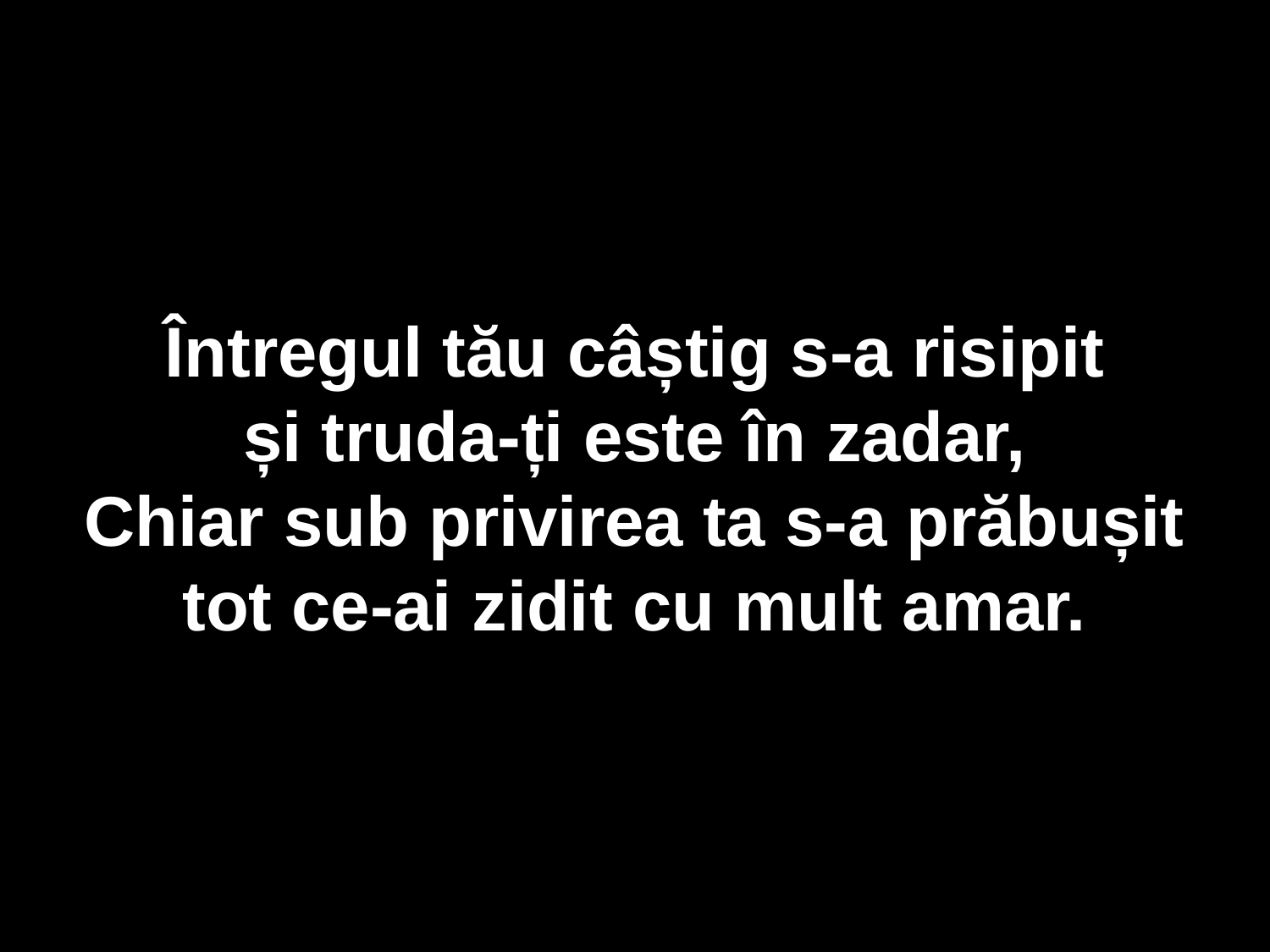

Întregul tău câștig s-a risipit
și truda-ți este în zadar,
Chiar sub privirea ta s-a prăbușit
tot ce-ai zidit cu mult amar.